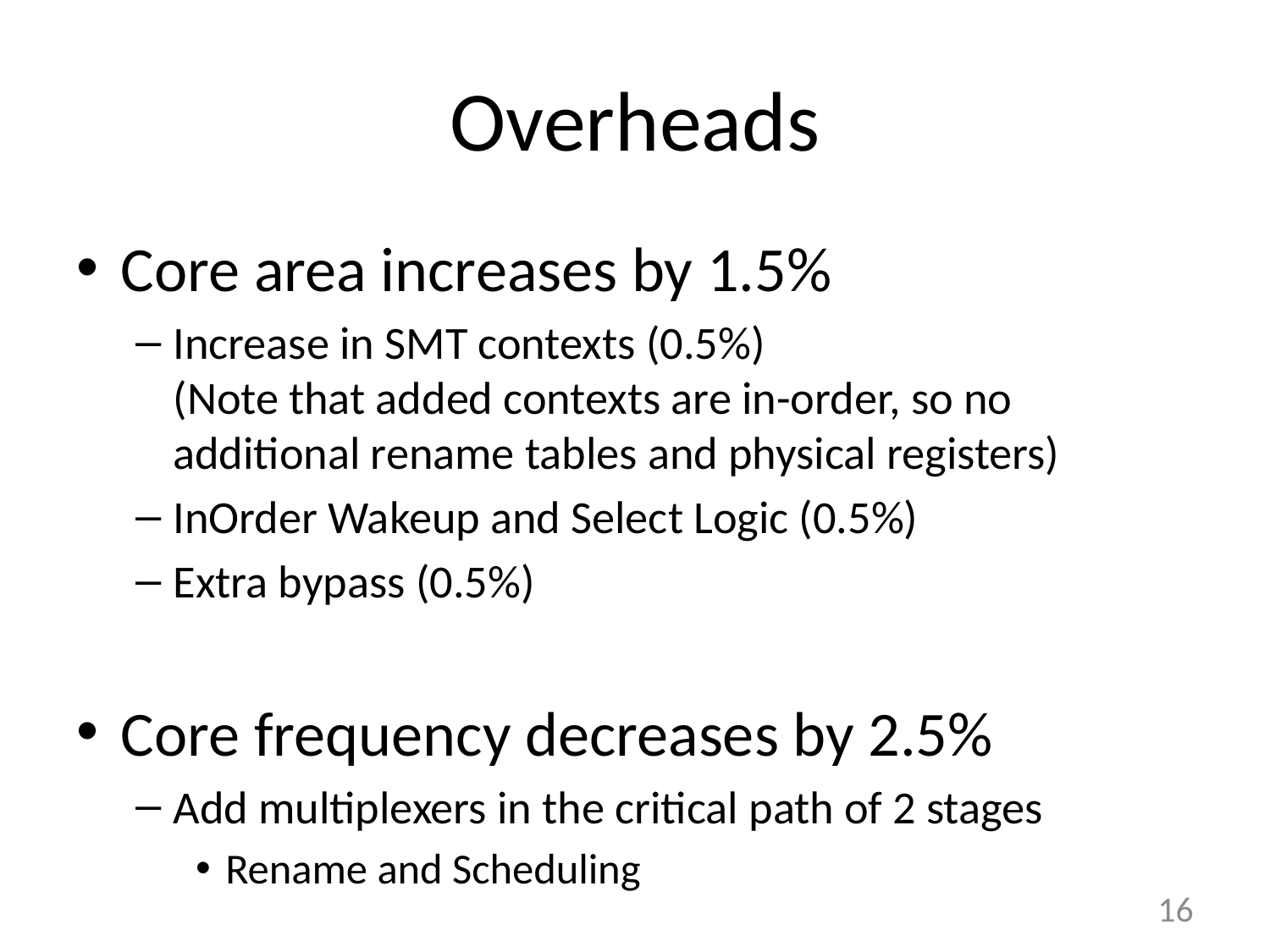

# Overheads
Core area increases by 1.5%
Increase in SMT contexts (0.5%)
(Note that added contexts are in-order, so no additional rename tables and physical registers)
InOrder Wakeup and Select Logic (0.5%)
Extra bypass (0.5%)

Core frequency decreases by 2.5%
Add multiplexers in the critical path of 2 stages
Rename and Scheduling
16